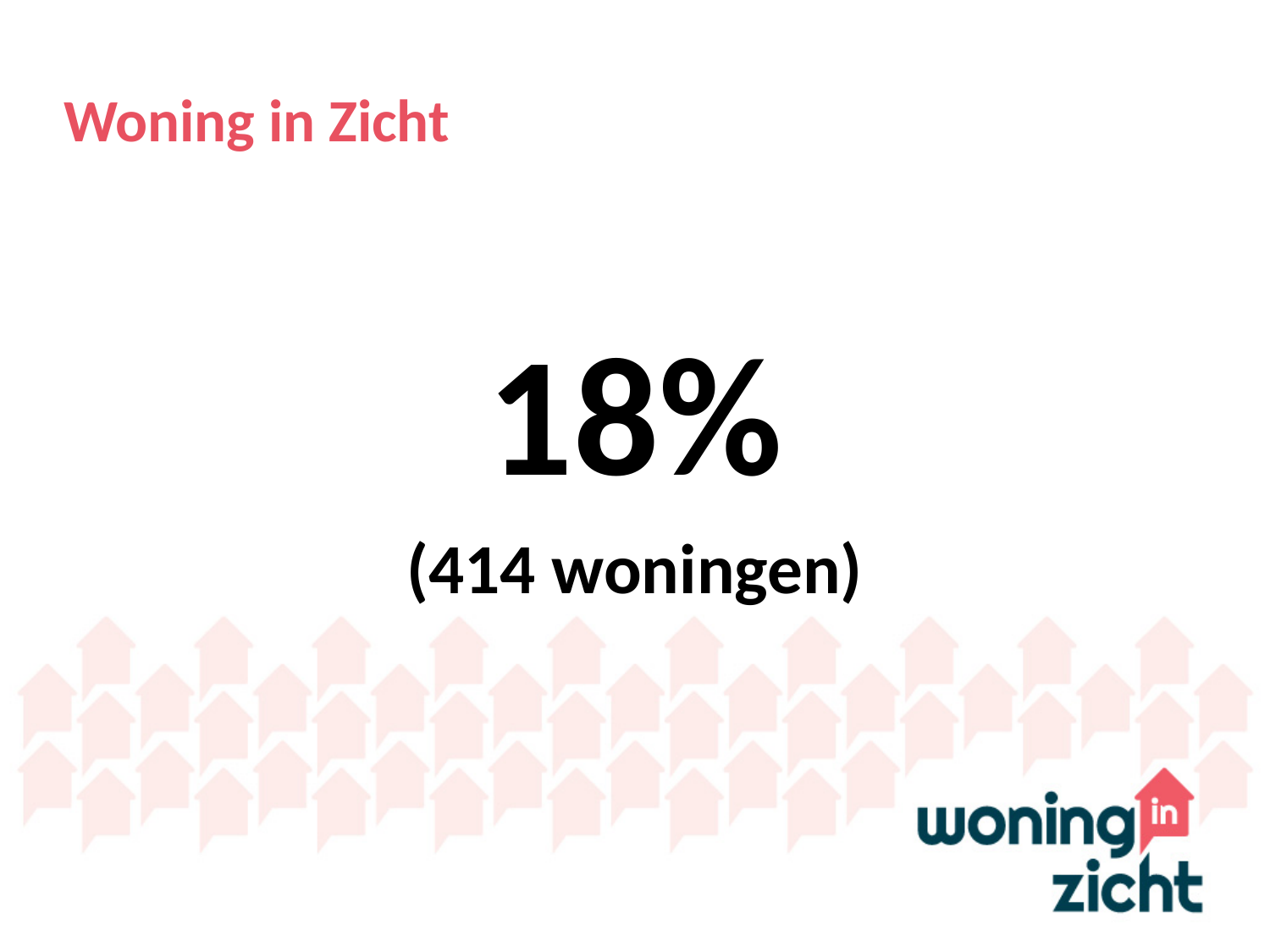

# Woning in Zicht
18%
(414 woningen)